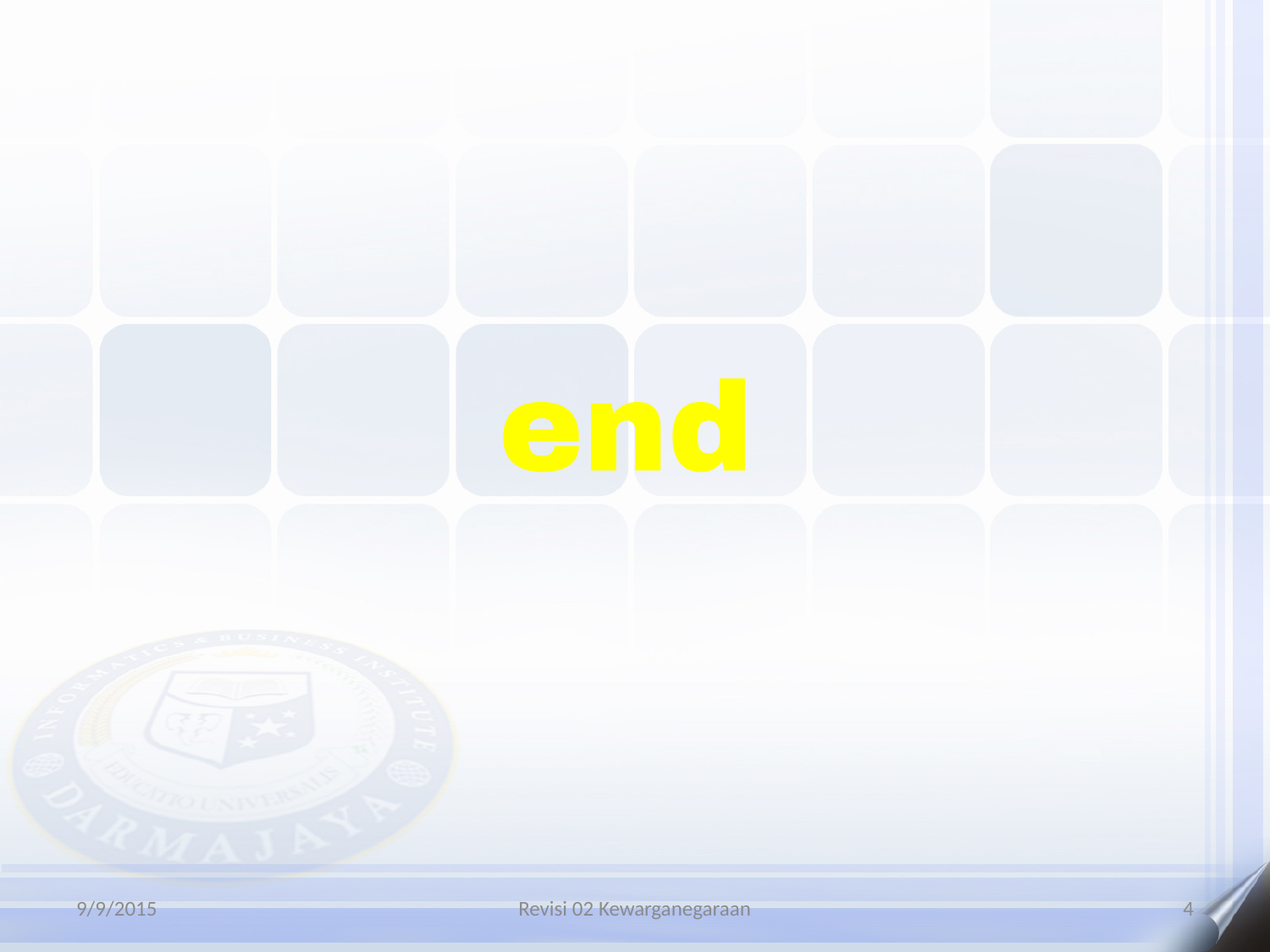

# end
9/9/2015
Revisi 02 Kewarganegaraan
4